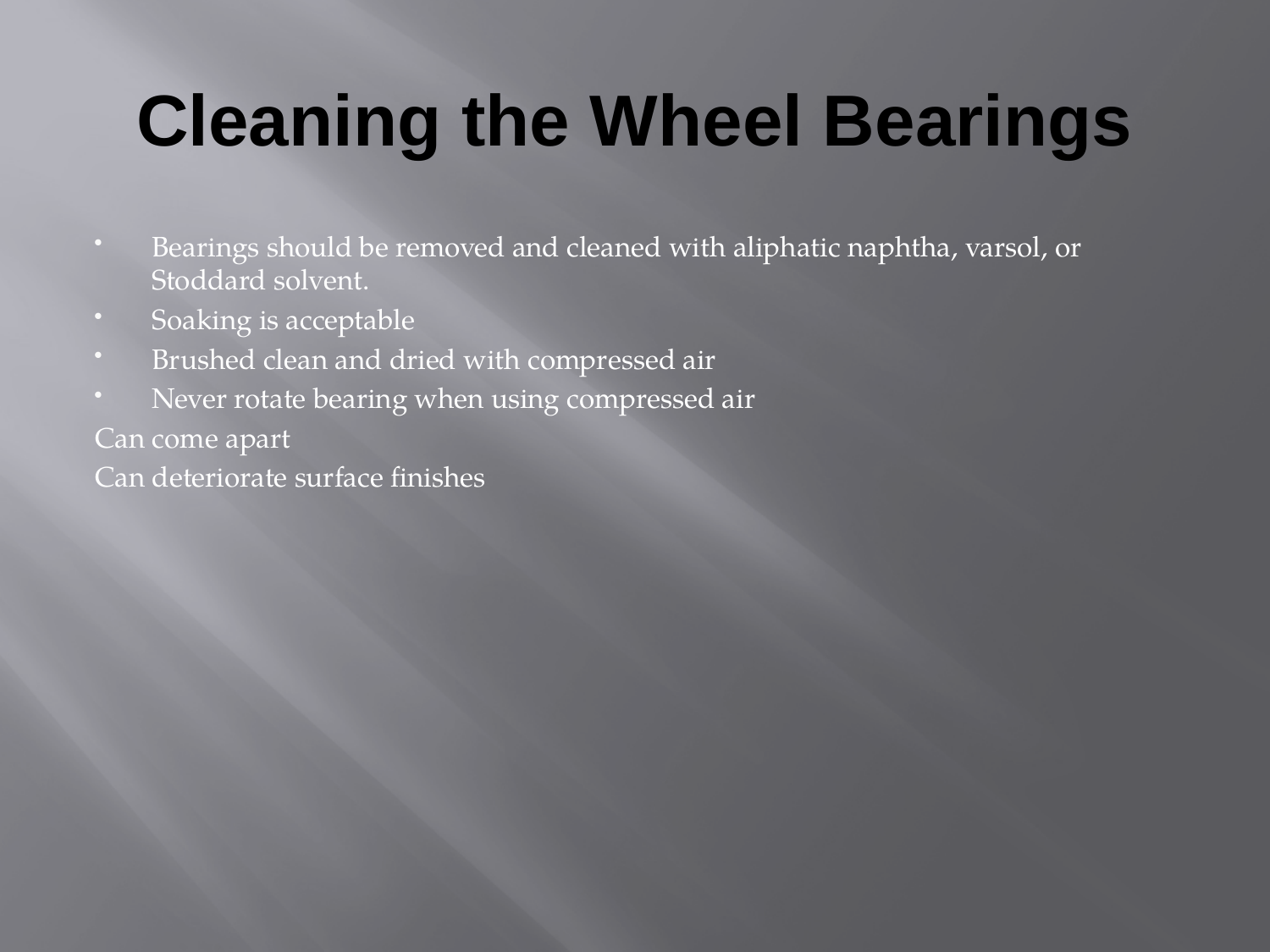

# Cleaning the Wheel Bearings
Bearings should be removed and cleaned with aliphatic naphtha, varsol, or Stoddard solvent.
Soaking is acceptable
Brushed clean and dried with compressed air
Never rotate bearing when using compressed air
Can come apart
Can deteriorate surface finishes